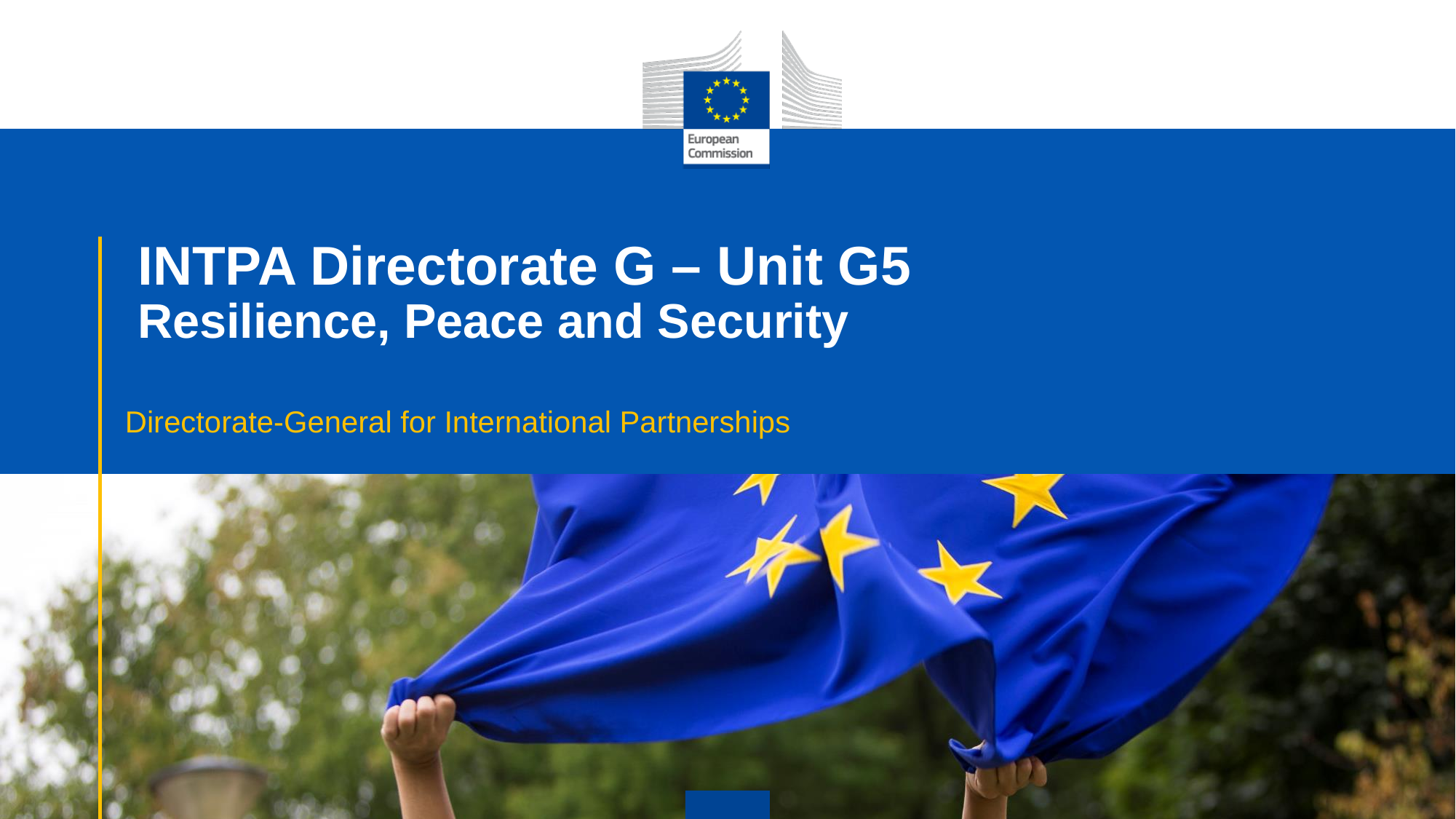

# INTPA Directorate G – Unit G5 Resilience, Peace and Security
Directorate-General for International Partnerships